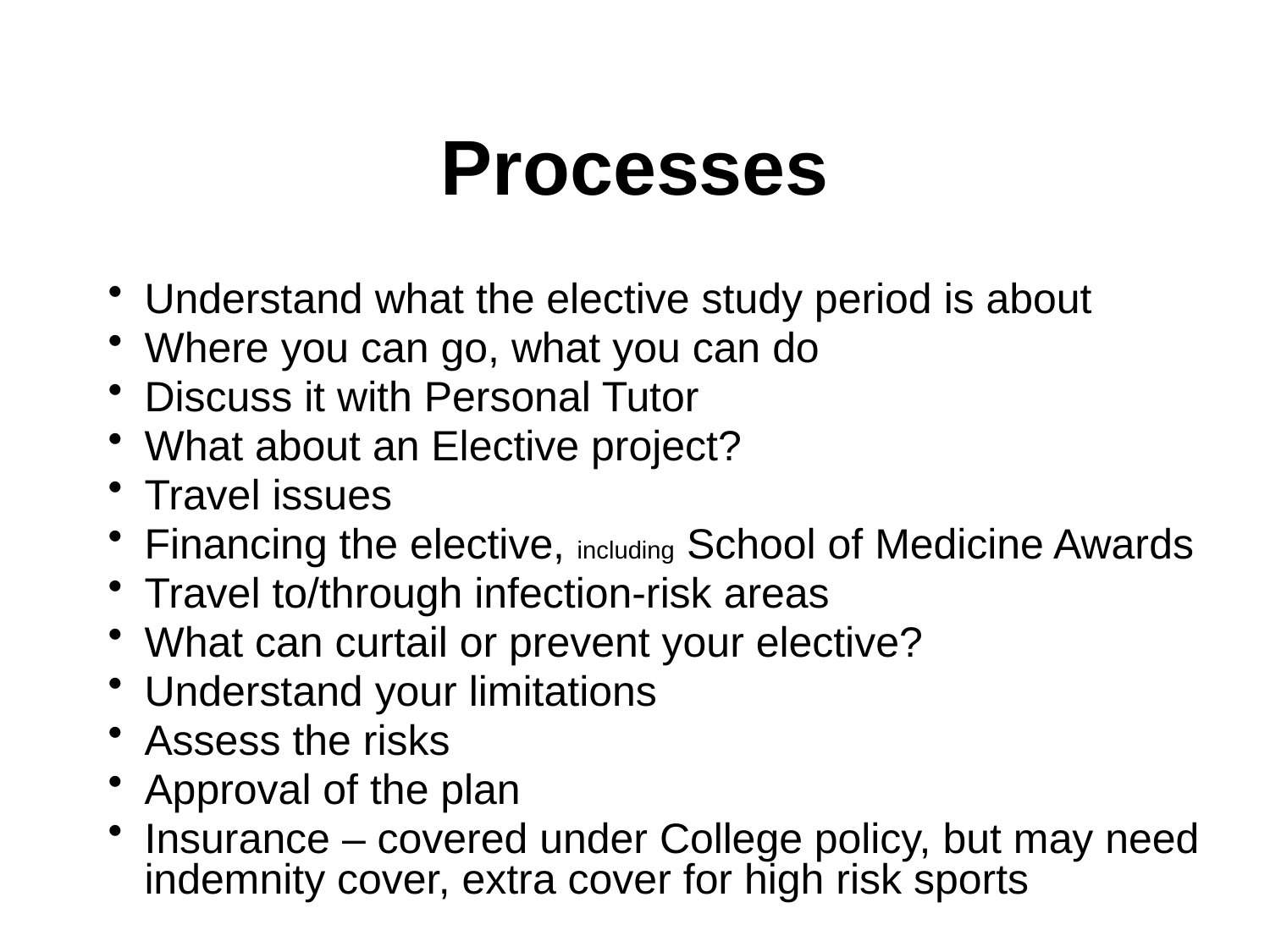

# Processes
Understand what the elective study period is about
Where you can go, what you can do
Discuss it with Personal Tutor
What about an Elective project?
Travel issues
Financing the elective, including School of Medicine Awards
Travel to/through infection-risk areas
What can curtail or prevent your elective?
Understand your limitations
Assess the risks
Approval of the plan
Insurance – covered under College policy, but may need indemnity cover, extra cover for high risk sports